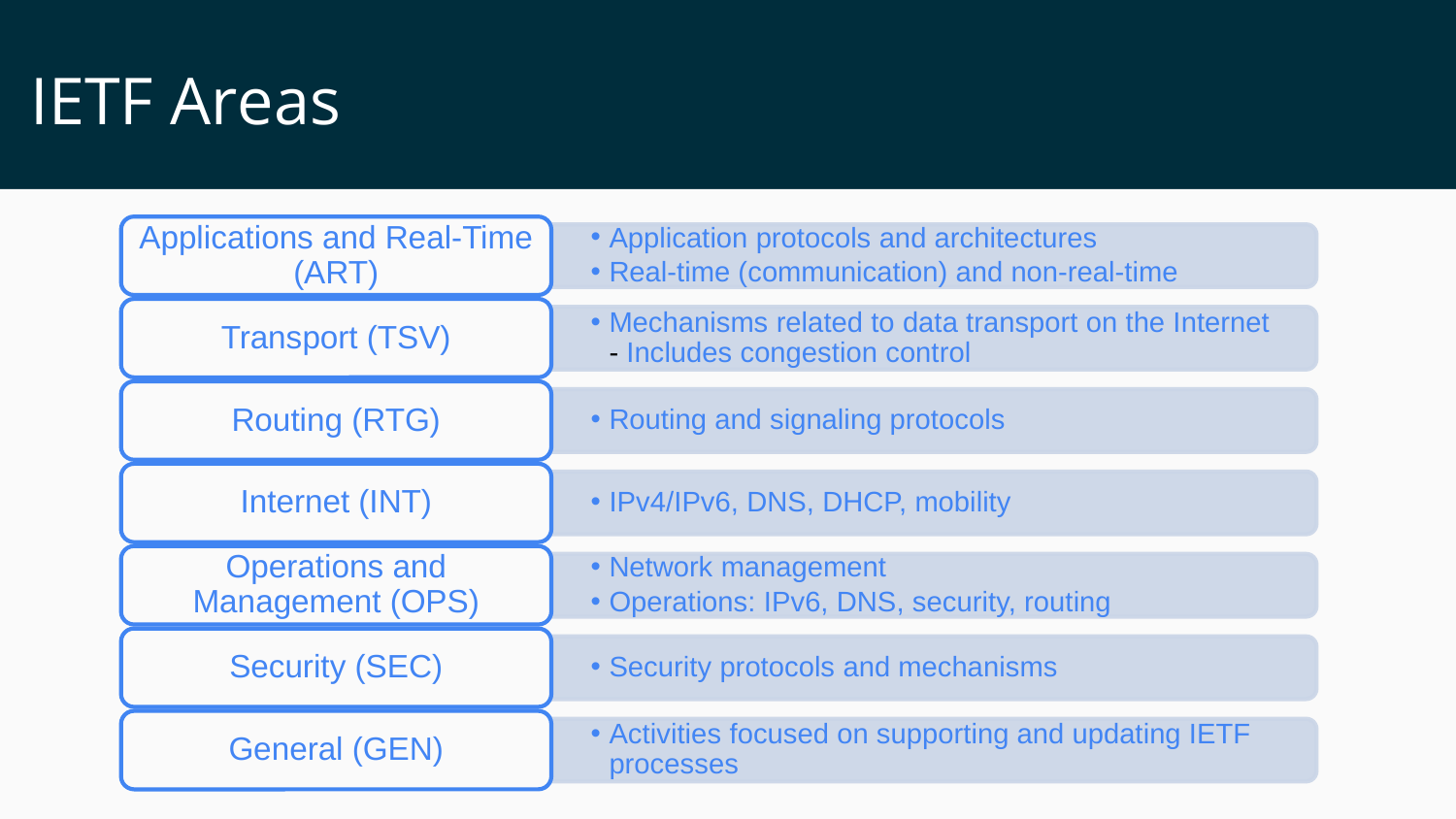

# IETF Areas

Applications and Real-Time (ART)
Application protocols and architectures
Real-time (communication) and non-real-time

Transport (TSV)
Mechanisms related to data transport on the Internet - Includes congestion control

Routing (RTG)
Routing and signaling protocols

Internet (INT)
IPv4/IPv6, DNS, DHCP, mobility

Operations and Management (OPS)
Network management
Operations: IPv6, DNS, security, routing

Security (SEC)
Security protocols and mechanisms

General (GEN)
Activities focused on supporting and updating IETF processes